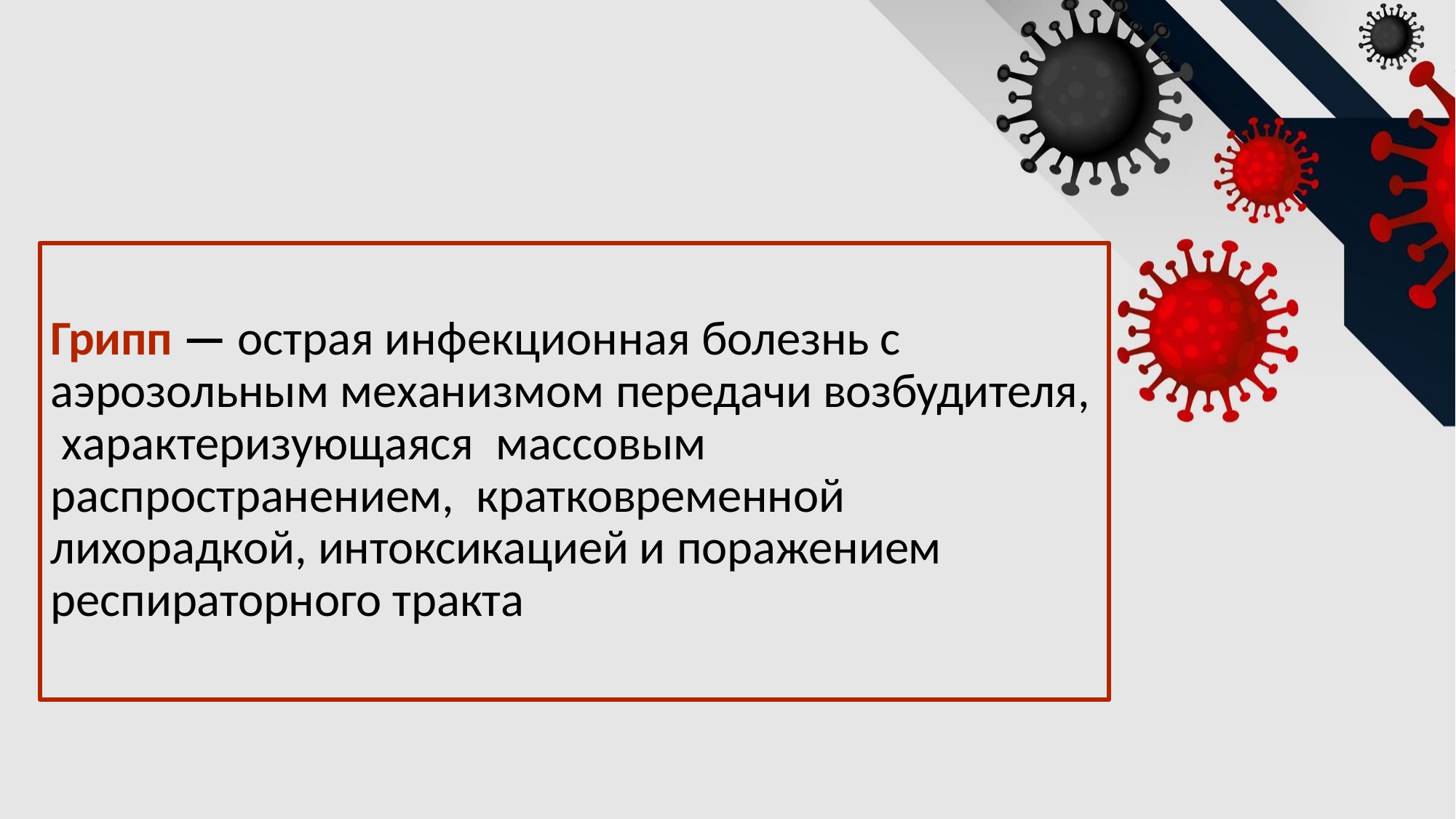

Грипп — острая инфекционная болезнь с  аэрозольным механизмом передачи возбудителя,  характеризующаяся массовым  распространением, кратковременной  лихорадкой, интоксикацией и поражением  респираторного тракта